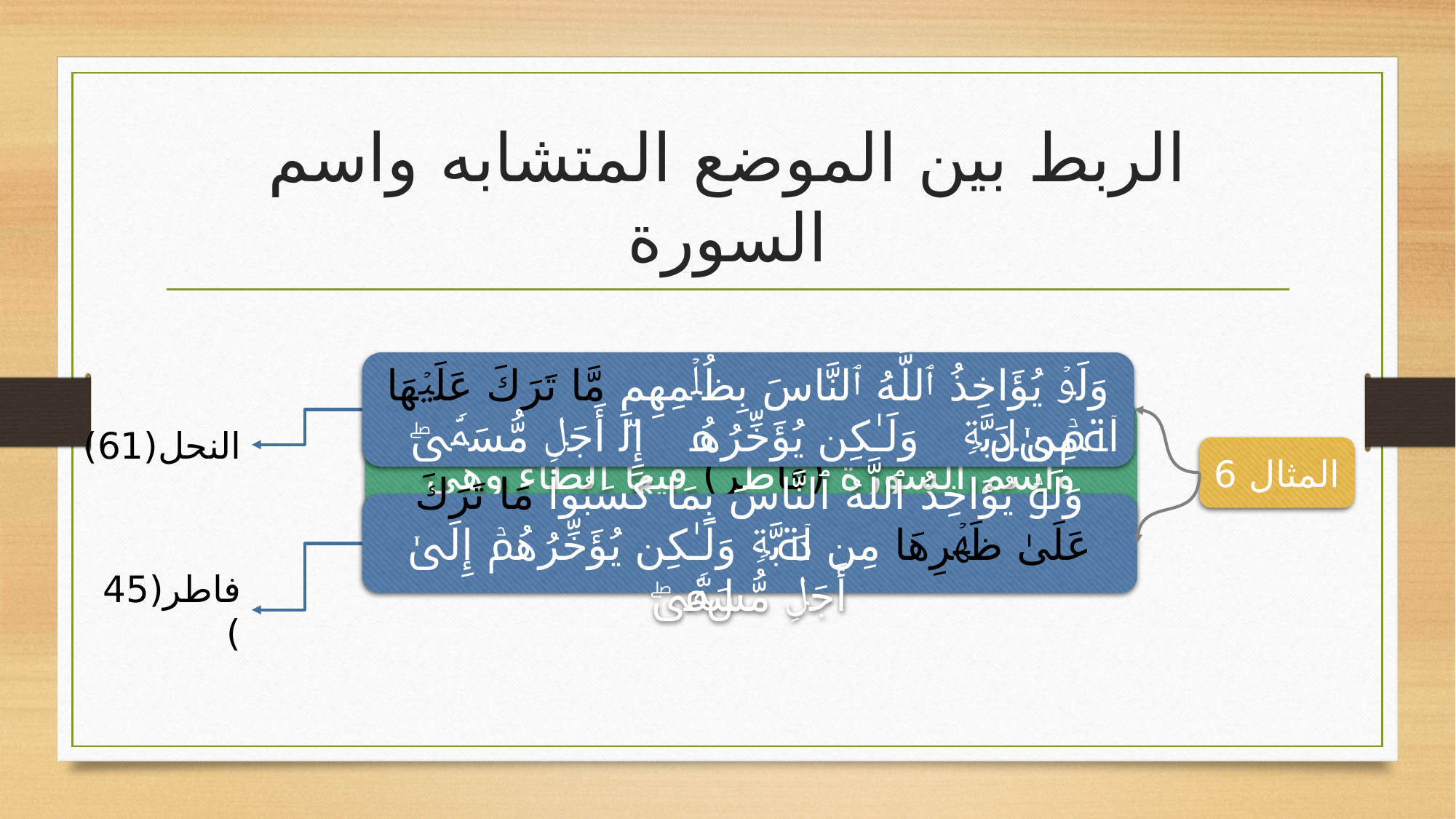

# الربط بين الموضع المتشابه واسم السورة
وَلَوۡ یُؤَاخِذُ ٱللَّهُ ٱلنَّاسَ بِظُلۡمِهِم مَّا تَرَكَ عَلَیۡهَا مِن دَاۤبَّةࣲ وَلَـٰكِن یُؤَخِّرُهُمۡ إِلَىٰۤ أَجَلࣲ مُّسَمࣰّىۖ
وَلَوۡ یُؤَاخِذُ ٱللَّهُ ٱلنَّاسَ بِمَا كَسَبُوا۟ مَا تَرَكَ عَلَىٰ ظَهۡرِهَا مِن دَاۤبَّةࣲ وَلَـٰكِن یُؤَخِّرُهُمۡ إِلَىٰۤ أَجَلࣲ مُّسَمࣰّىۖ
المثال 6
والضابط أن كلمة (ظهرها) بدأت بالظاء، واسم السورة (فاطر) فيها الطاء وهي اختها فتكون هناك
النحل(61)
فاطر(45)